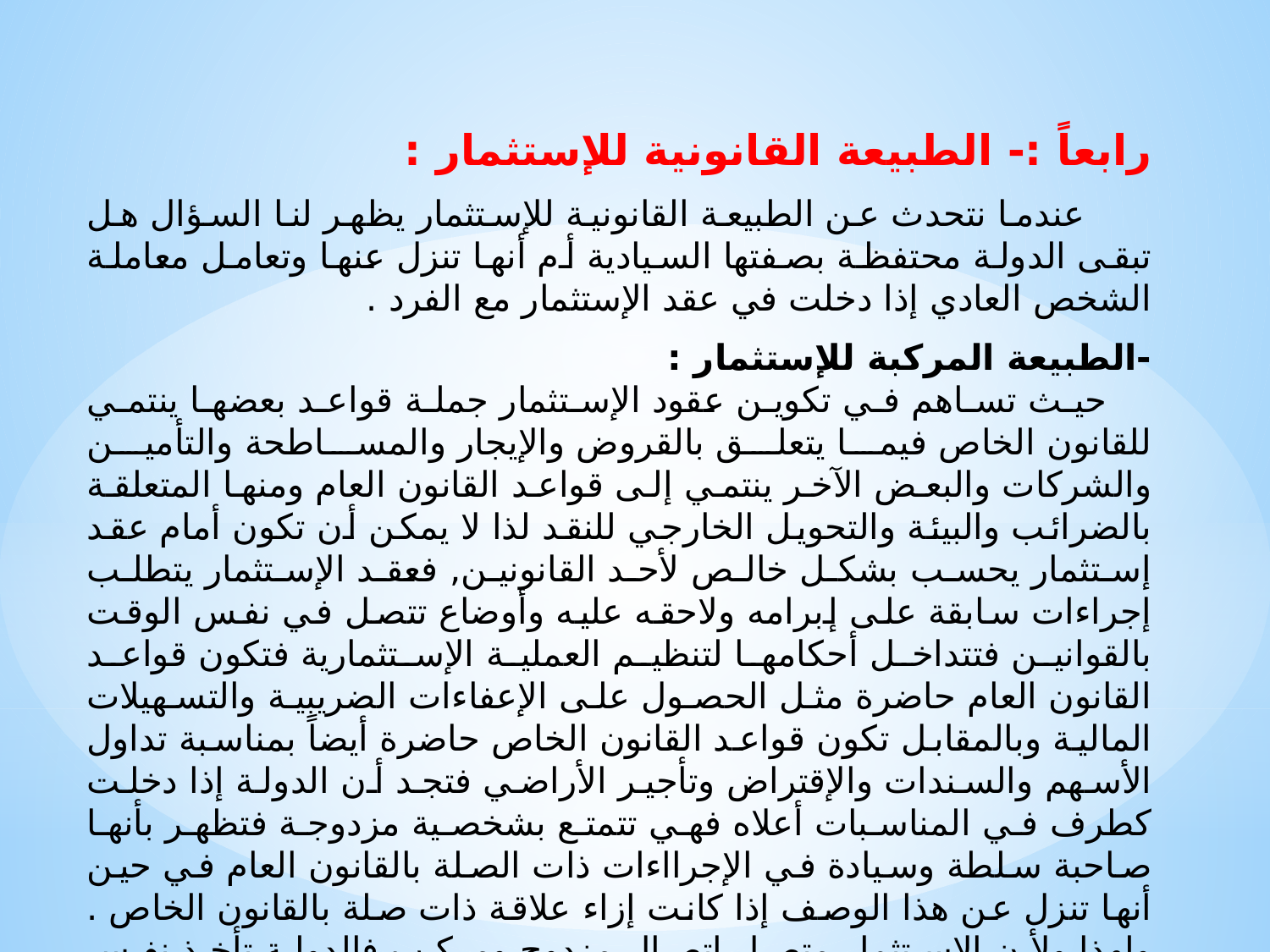

رابعاً :- الطبيعة القانونية للإستثمار :

      عندما نتحدث عن الطبيعة القانونية للإستثمار يظهر لنا السؤال هل تبقى الدولة محتفظة بصفتها السيادية أم أنها تنزل عنها وتعامل معاملة الشخص العادي إذا دخلت في عقد الإستثمار مع الفرد .

-الطبيعة المركبة للإستثمار :
    حيث تساهم في تكوين عقود الإستثمار جملة قواعد بعضها ينتمي للقانون الخاص فيما يتعلق بالقروض والإيجار والمساطحة والتأمين والشركات والبعض الآخر ينتمي إلى قواعد القانون العام ومنها المتعلقة بالضرائب والبيئة والتحويل الخارجي للنقد لذا لا يمكن أن تكون أمام عقد إستثمار يحسب بشكل خالص لأحد القانونين, فعقد الإستثمار يتطلب إجراءات سابقة على إبرامه ولاحقه عليه وأوضاع تتصل في نفس الوقت بالقوانين فتتداخل أحكامها لتنظيم العملية الإستثمارية فتكون قواعد القانون العام حاضرة مثل الحصول على الإعفاءات الضريبية والتسهيلات المالية وبالمقابل تكون قواعد القانون الخاص حاضرة أيضاً بمناسبة تداول الأسهم والسندات والإقتراض وتأجير الأراضي فتجد أن الدولة إذا دخلت كطرف في المناسبات أعلاه فهي تتمتع بشخصية مزدوجة فتظهر بأنها صاحبة سلطة وسيادة في الإجرااءات ذات الصلة بالقانون العام في حين أنها تنزل عن هذا الوصف إذا كانت إزاء علاقة ذات صلة بالقانون الخاص . ولهذا ولأن الإستثمار متصل إتصال مزدوج ومركب فالدولة تأخذ نفس الوصف المزدوج والمركب بالنسبة لطبيعة الإستثمار .